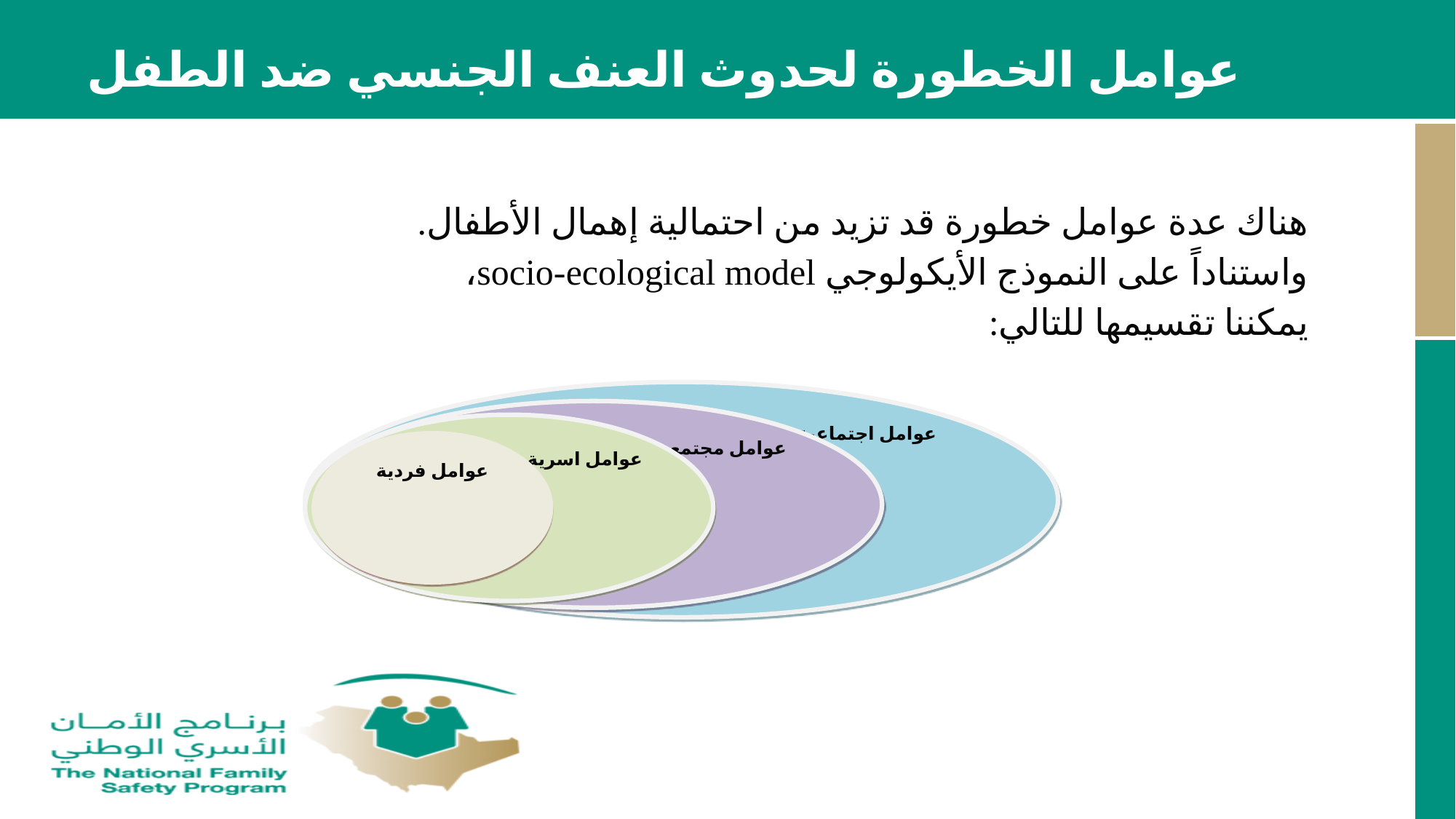

عوامل الخطورة لحدوث العنف الجنسي ضد الطفل
هناك عدة عوامل خطورة قد تزيد من احتمالية إهمال الأطفال. واستناداً على النموذج الأيكولوجي socio-ecological model، يمكننا تقسيمها للتالي:
عوامل اجتماعية
عوامل مجتمعية
عوامل اسرية
عوامل فردية